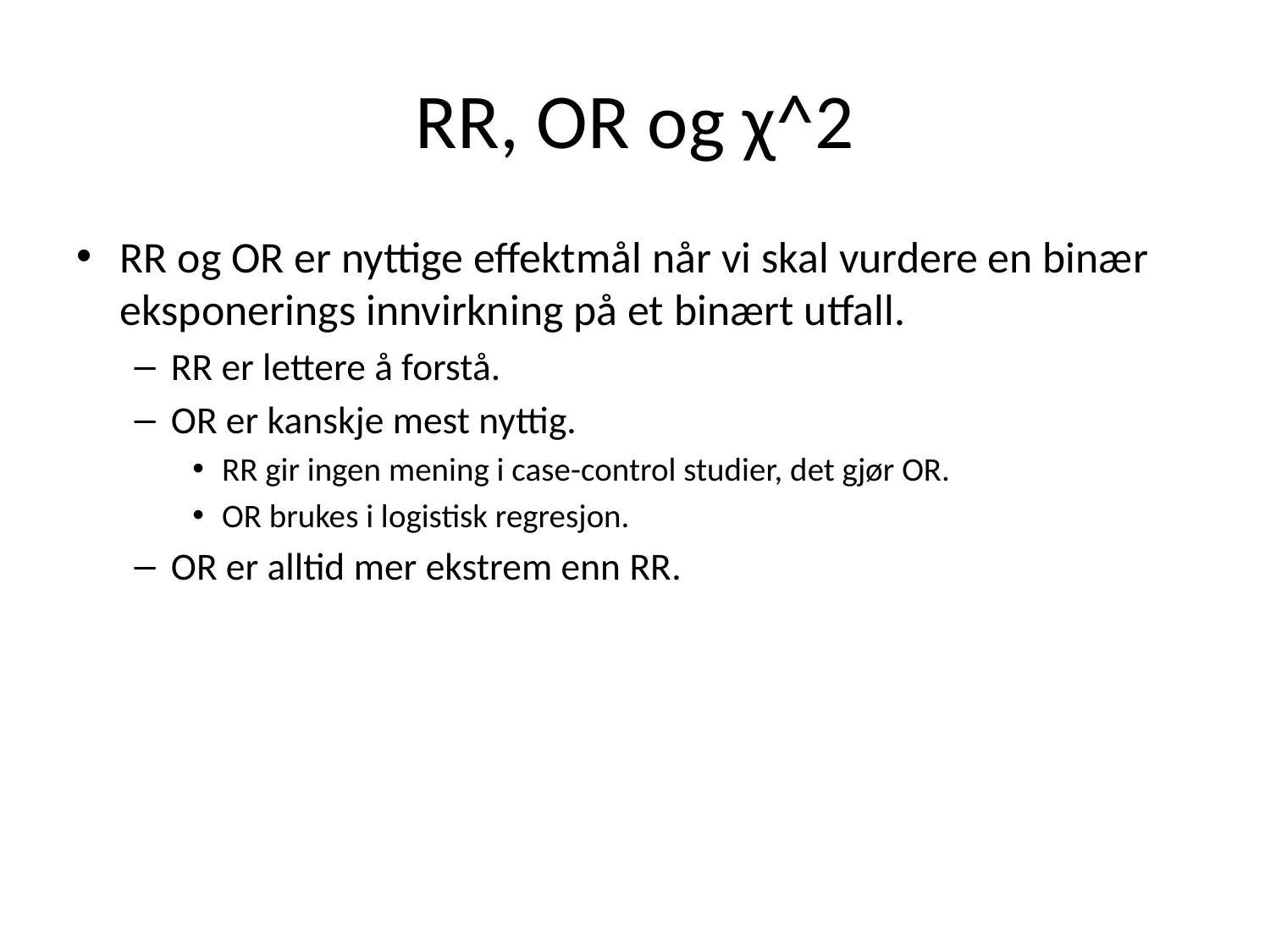

# RR, OR og χ^2
RR og OR er nyttige effektmål når vi skal vurdere en binær eksponerings innvirkning på et binært utfall.
RR er lettere å forstå.
OR er kanskje mest nyttig.
RR gir ingen mening i case-control studier, det gjør OR.
OR brukes i logistisk regresjon.
OR er alltid mer ekstrem enn RR.